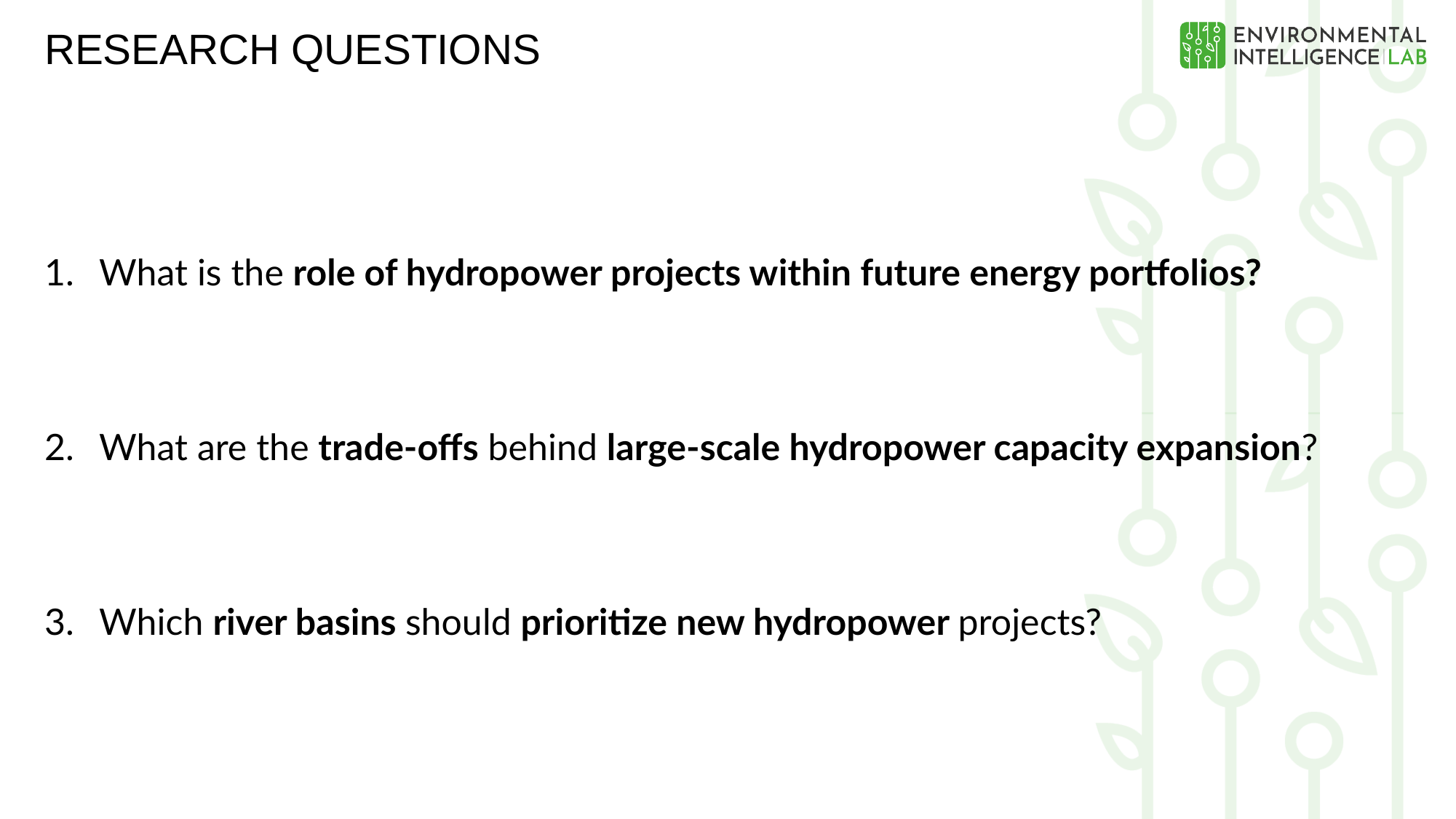

# RESEARCH QUESTIONS

What is the role of hydropower projects within future energy portfolios?

What are the trade-offs behind large-scale hydropower capacity expansion?

Which river basins should prioritize new hydropower projects?